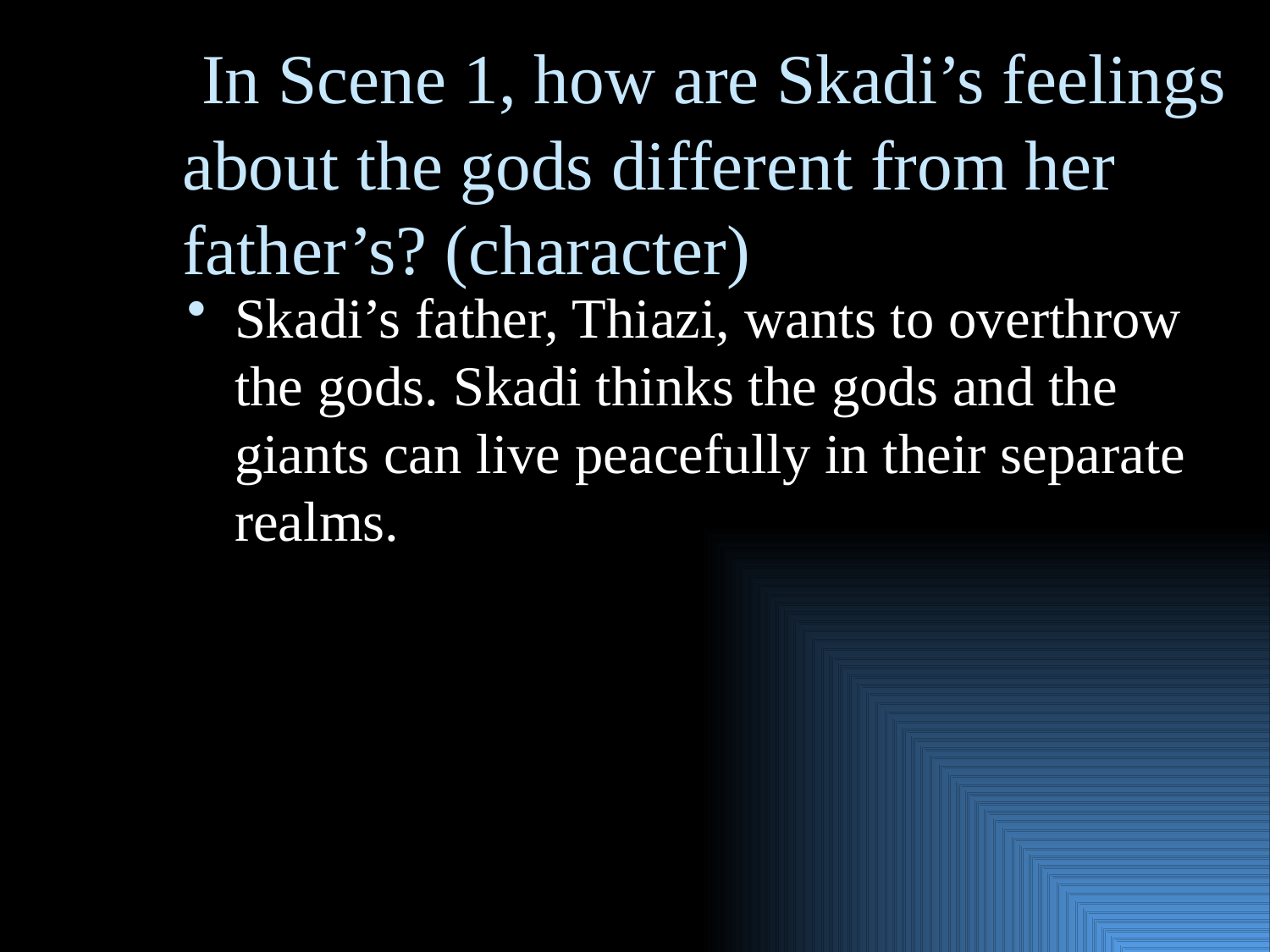

# In Scene 1, how are Skadi’s feelings about the gods different from her father’s? (character)
Skadi’s father, Thiazi, wants to overthrow the gods. Skadi thinks the gods and the giants can live peacefully in their separate realms.